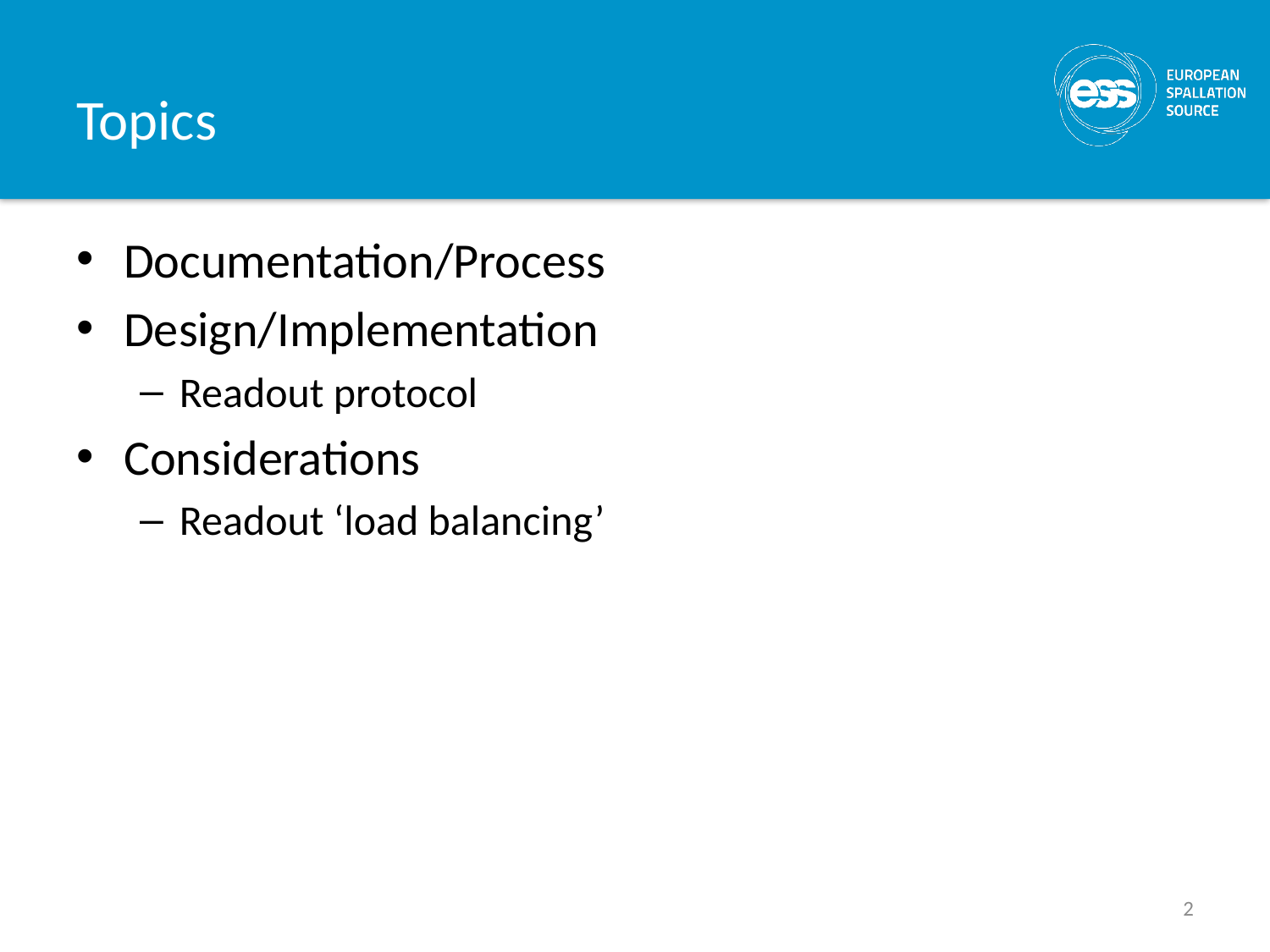

# Topics
Documentation/Process
Design/Implementation
Readout protocol
Considerations
Readout ‘load balancing’
2